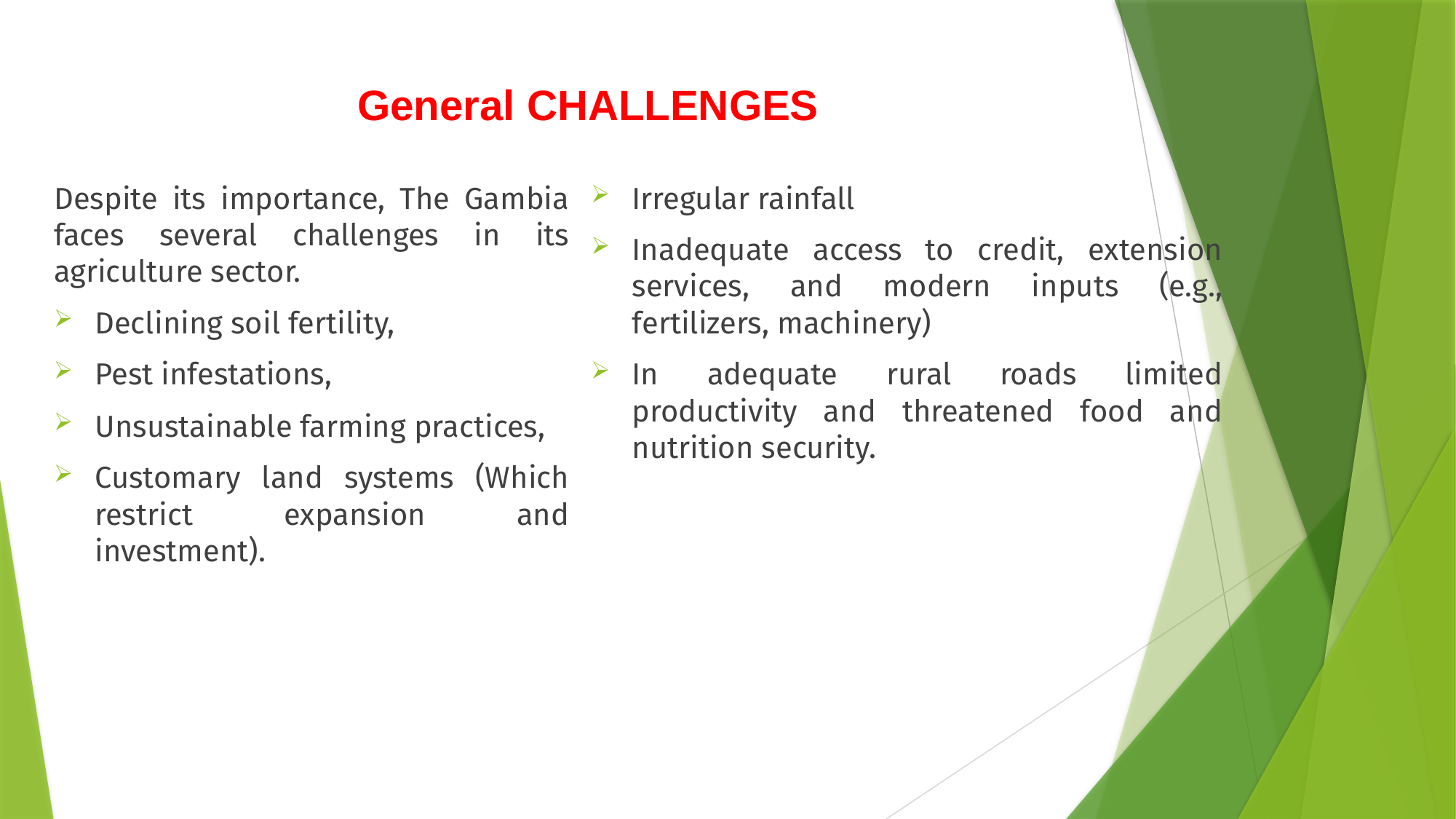

# General CHALLENGES
Despite its importance, The Gambia faces several challenges in its agriculture sector.
Declining soil fertility,
Pest infestations,
Unsustainable farming practices,
Customary land systems (Which restrict expansion and investment).

Irregular rainfall
Inadequate access to credit, extension services, and modern inputs (e.g., fertilizers, machinery)
In adequate rural roads limited productivity and threatened food and nutrition security.